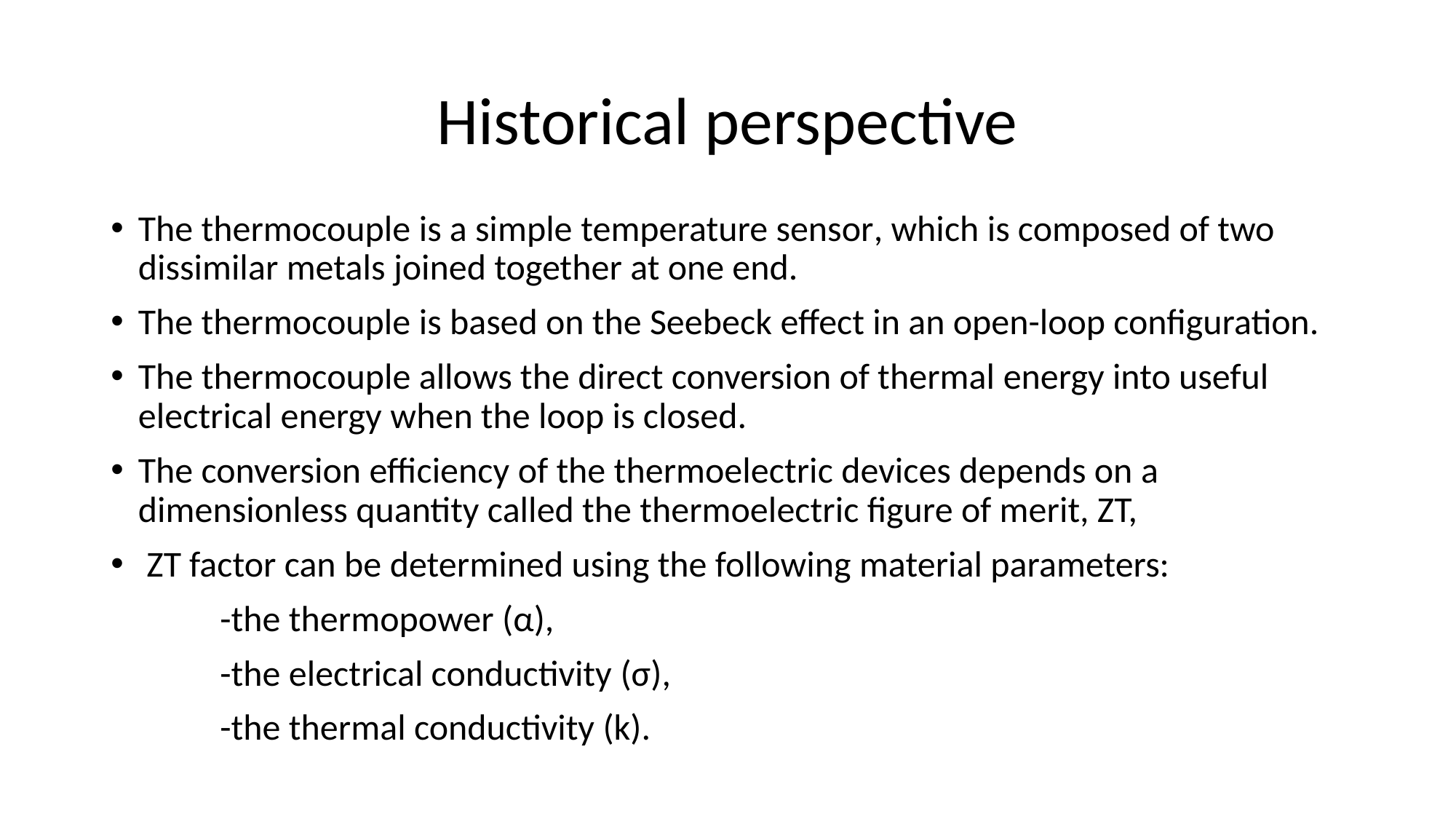

# Historical perspective
The thermocouple is a simple temperature sensor, which is composed of two dissimilar metals joined together at one end.
The thermocouple is based on the Seebeck effect in an open-loop configuration.
The thermocouple allows the direct conversion of thermal energy into useful electrical energy when the loop is closed.
The conversion efficiency of the thermoelectric devices depends on a dimensionless quantity called the thermoelectric figure of merit, ZT,
 ZT factor can be determined using the following material parameters:
	-the thermopower (α),
	-the electrical conductivity (σ),
	-the thermal conductivity (k).